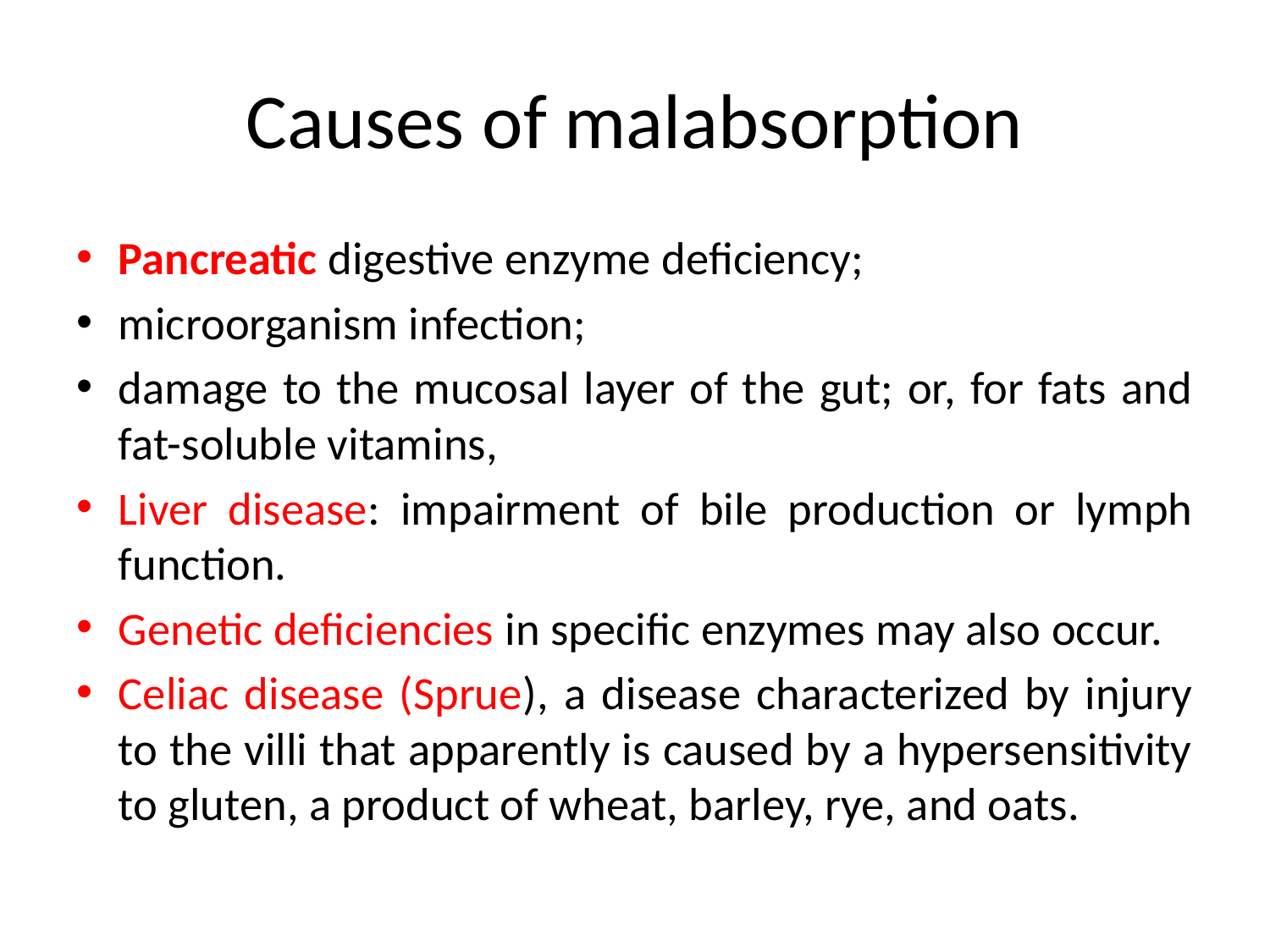

# Causes of malabsorption
Pancreatic digestive enzyme deficiency;
microorganism infection;
damage to the mucosal layer of the gut; or, for fats and fat-soluble vitamins,
Liver disease: impairment of bile production or lymph function.
Genetic deficiencies in specific enzymes may also occur.
Celiac disease (Sprue), a disease characterized by injury to the villi that apparently is caused by a hypersensitivity to gluten, a product of wheat, barley, rye, and oats.